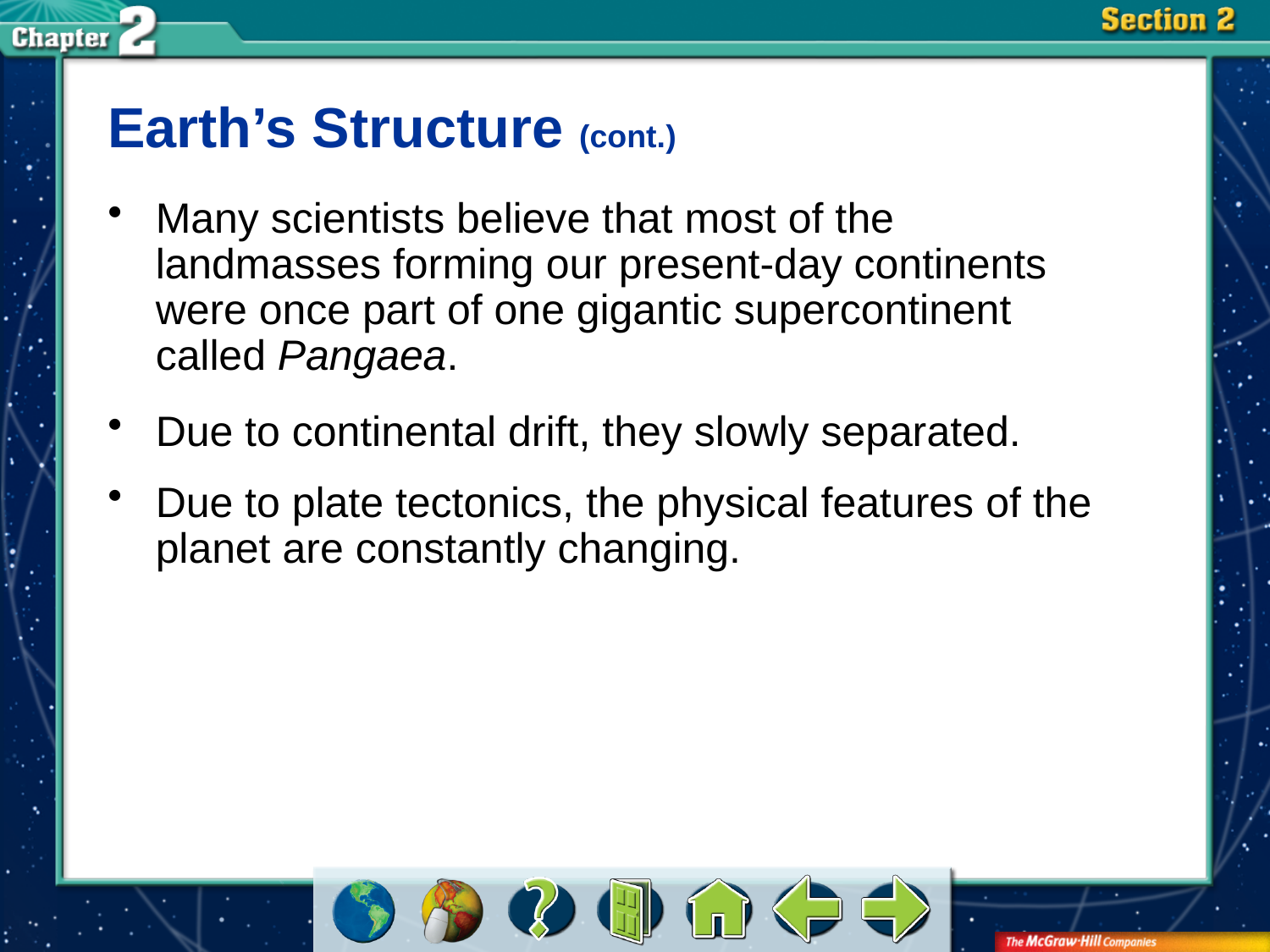

Earth’s Structure (cont.)
Many scientists believe that most of the landmasses forming our present-day continents were once part of one gigantic supercontinent called Pangaea.
Due to continental drift, they slowly separated.
Due to plate tectonics, the physical features of the planet are constantly changing.
# Section 2